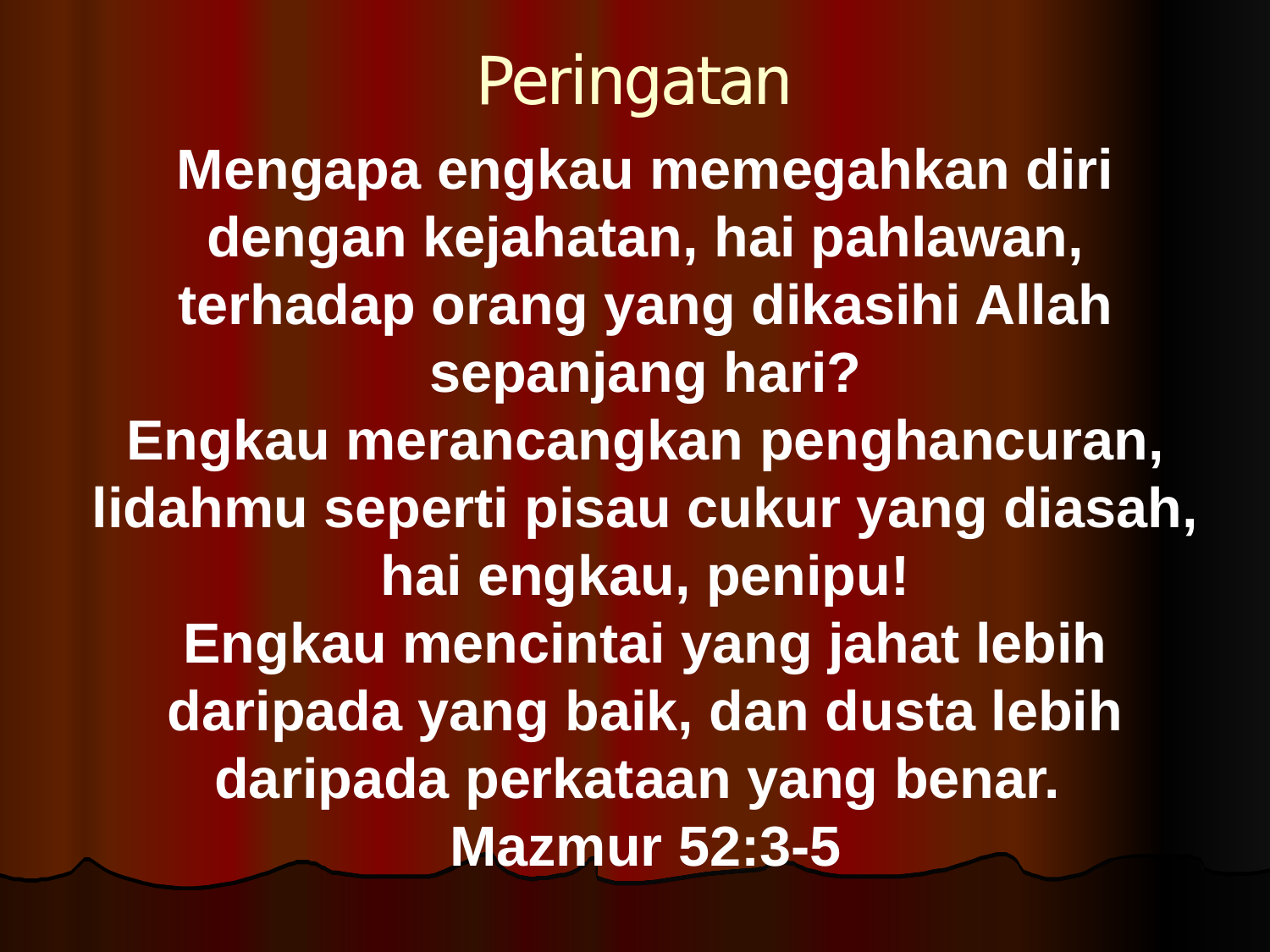

Peringatan
Mengapa engkau memegahkan diri dengan kejahatan, hai pahlawan, terhadap orang yang dikasihi Allah sepanjang hari?
Engkau merancangkan penghancuran, lidahmu seperti pisau cukur yang diasah, hai engkau, penipu!
Engkau mencintai yang jahat lebih daripada yang baik, dan dusta lebih daripada perkataan yang benar.
Mazmur 52:3-5